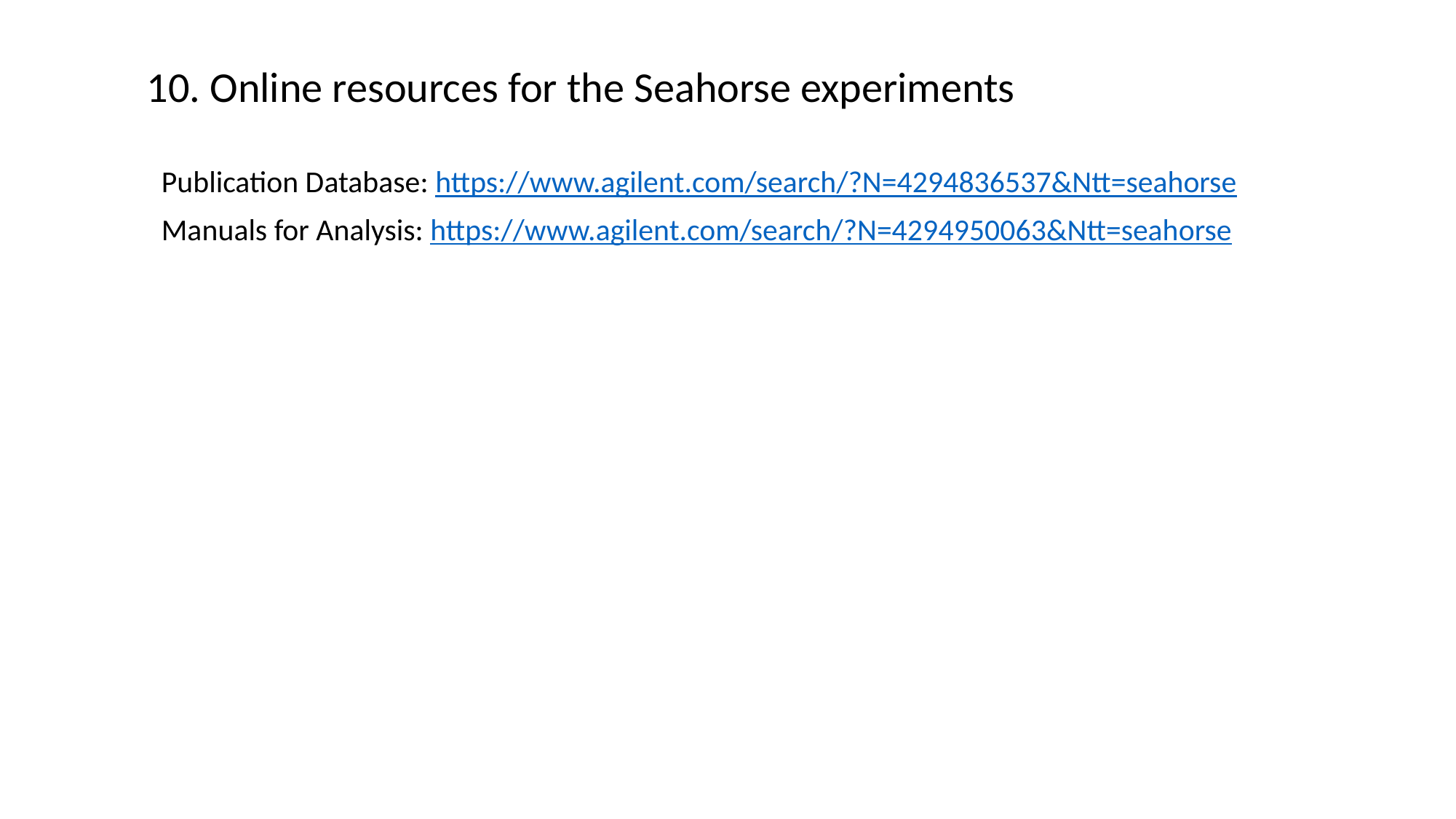

10. Online resources for the Seahorse experiments
Publication Database: https://www.agilent.com/search/?N=4294836537&Ntt=seahorse
Manuals for Analysis: https://www.agilent.com/search/?N=4294950063&Ntt=seahorse